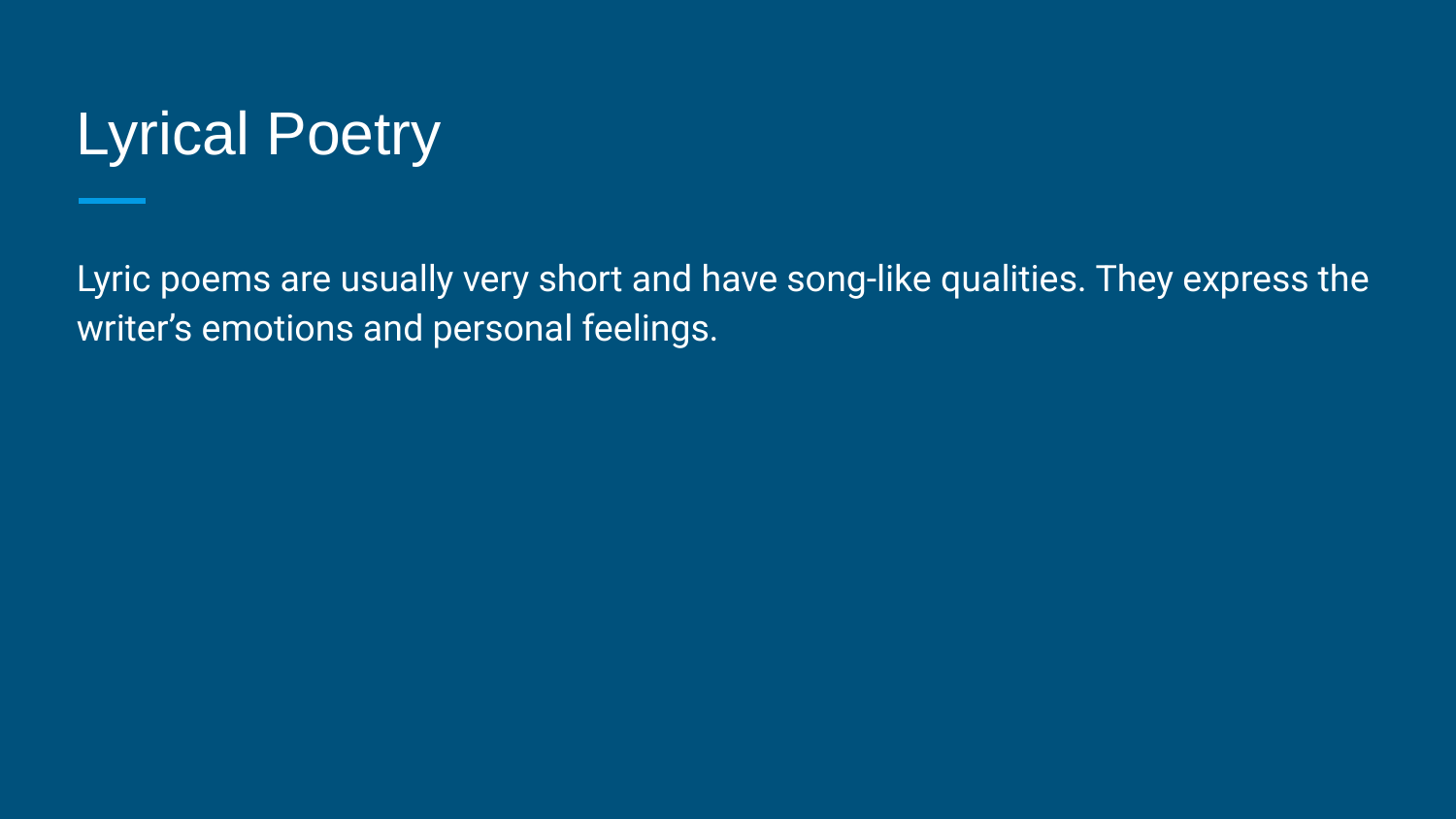

# Lyrical Poetry
Lyric poems are usually very short and have song-like qualities. They express the writer’s emotions and personal feelings.